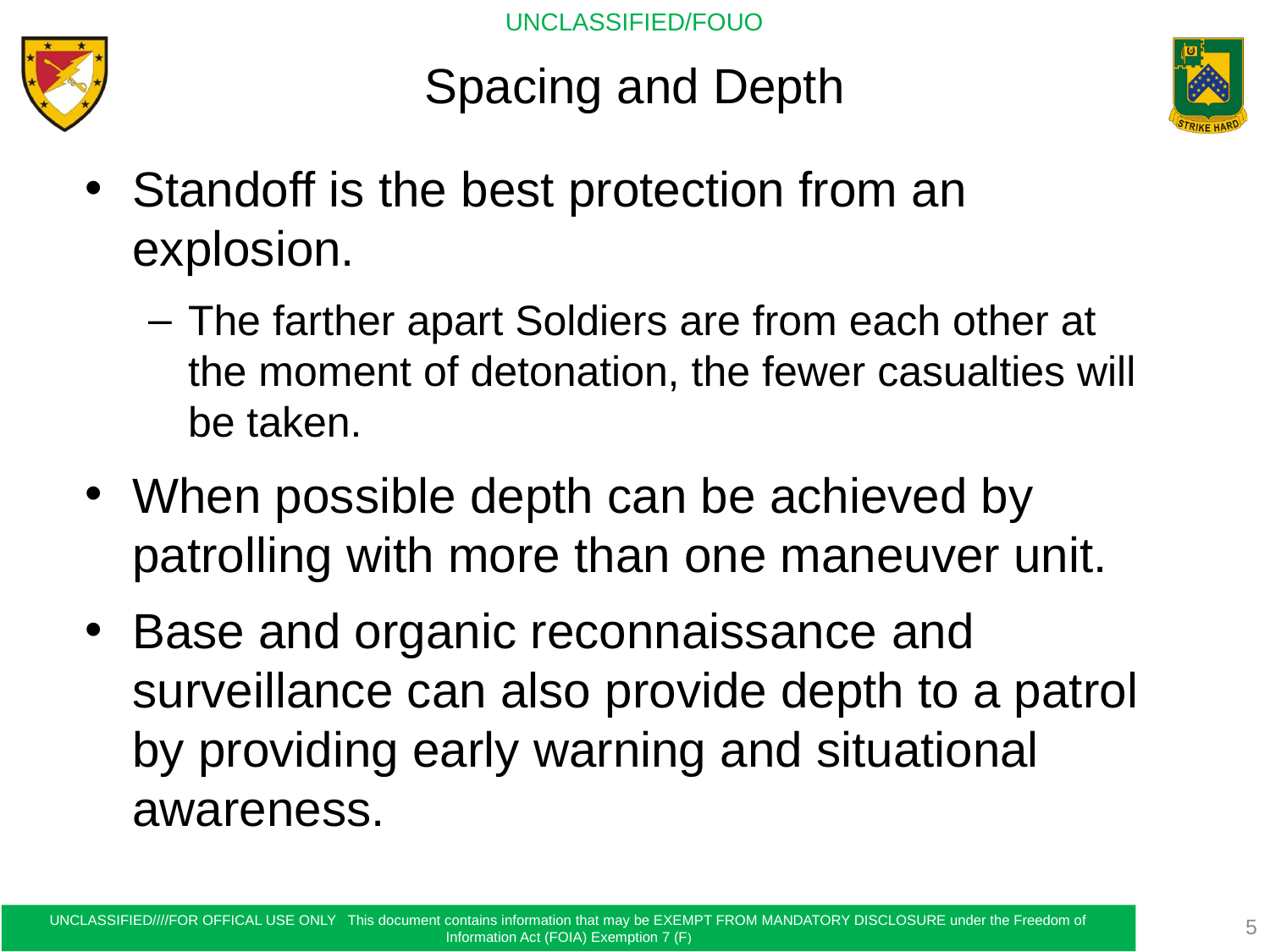

# Spacing and Depth
Standoff is the best protection from an explosion.
The farther apart Soldiers are from each other at the moment of detonation, the fewer casualties will be taken.
When possible depth can be achieved by patrolling with more than one maneuver unit.
Base and organic reconnaissance and surveillance can also provide depth to a patrol by providing early warning and situational awareness.

5